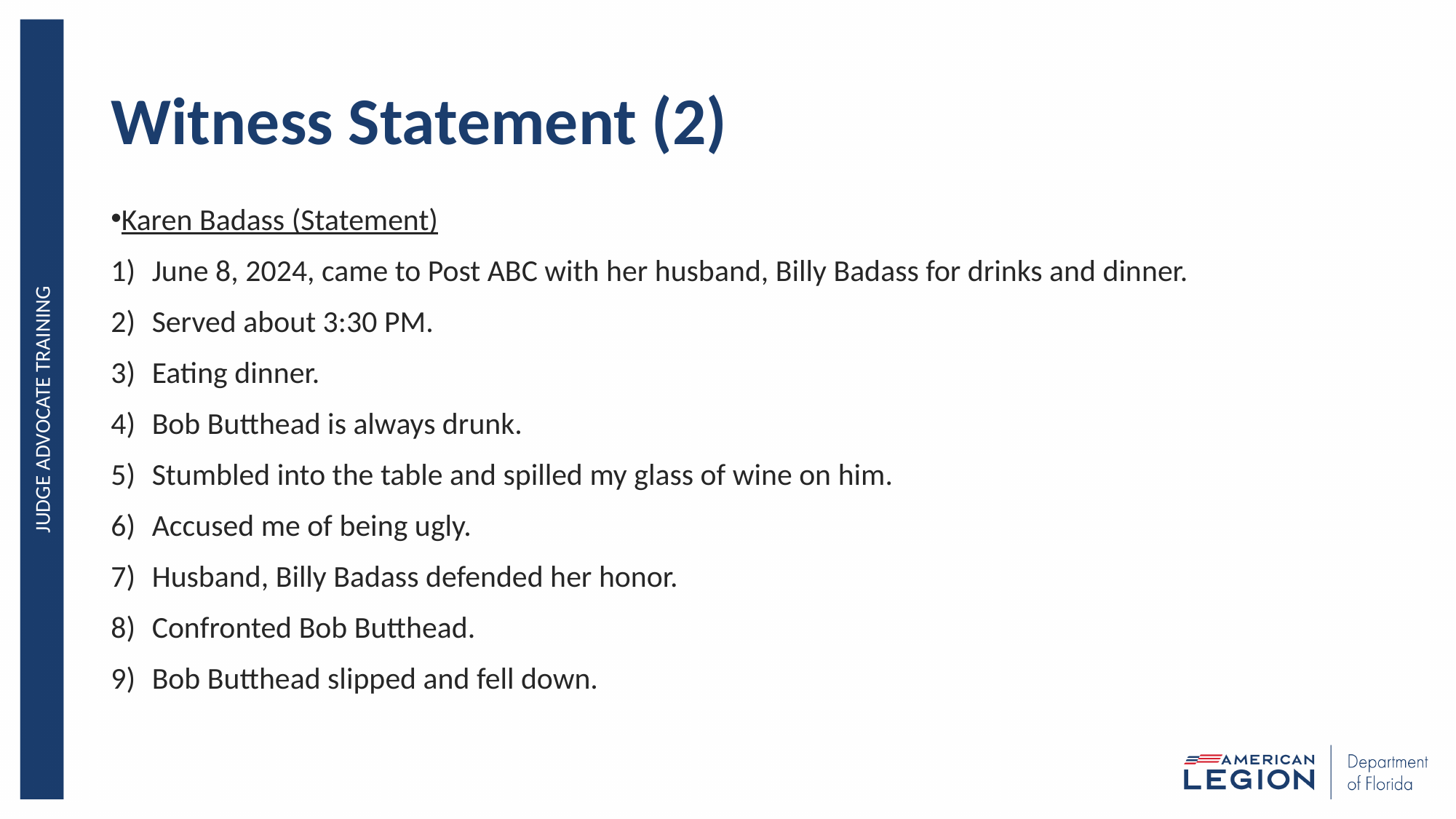

# Witness Statement (2)
Karen Badass (Statement)
June 8, 2024, came to Post ABC with her husband, Billy Badass for drinks and dinner.
Served about 3:30 PM.
Eating dinner.
Bob Butthead is always drunk.
Stumbled into the table and spilled my glass of wine on him.
Accused me of being ugly.
Husband, Billy Badass defended her honor.
Confronted Bob Butthead.
Bob Butthead slipped and fell down.
JUDGE ADVOCATE TRAINING